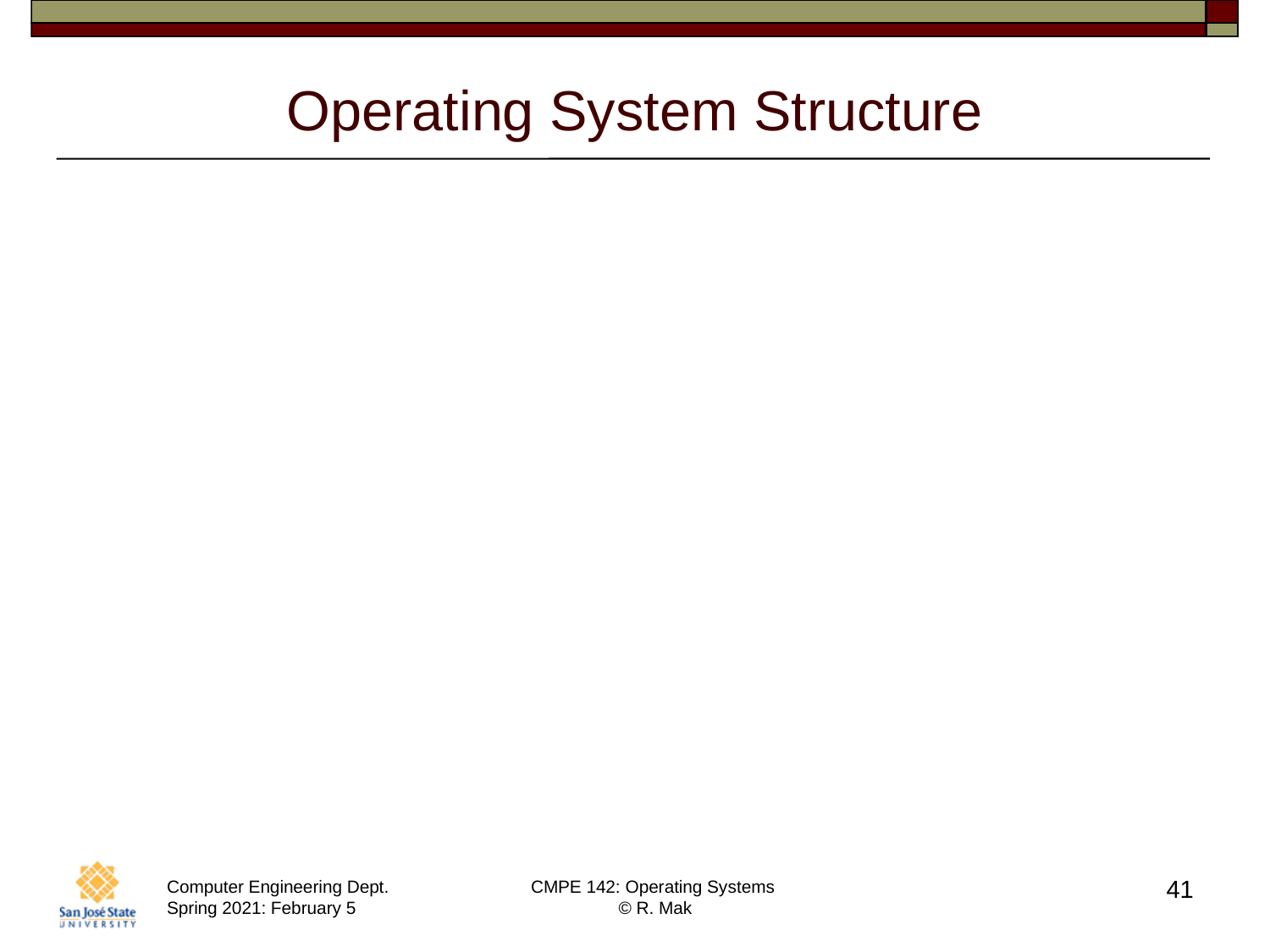

# Operating System Structure
There are various ways to organize the code
of an operating system.

Monolithic
Layered
Virtual machines
Client-server
Distributed
41